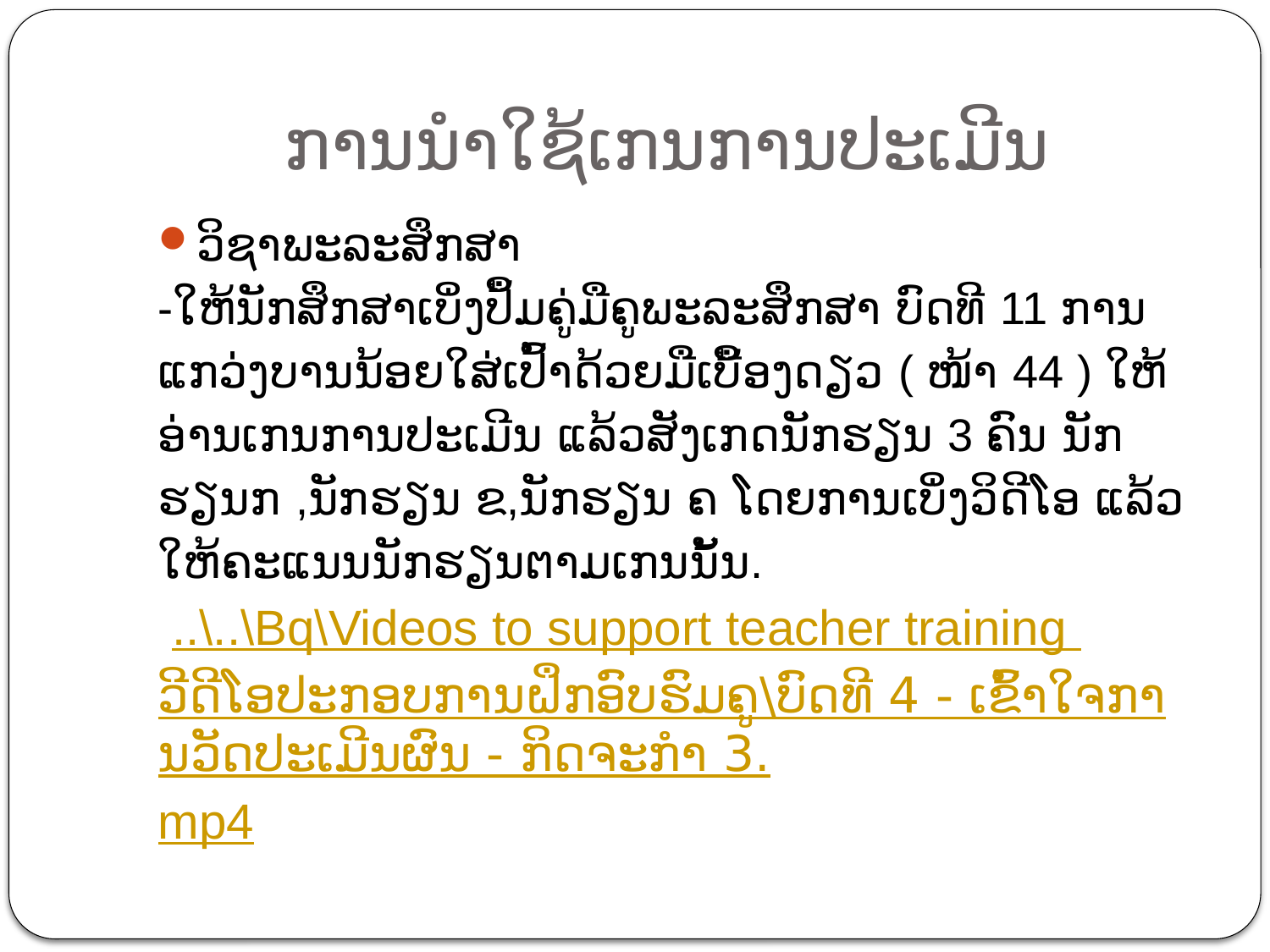

# ການນຳໃຊ້ເກນການປະເມີນ
ວິຊາພະລະສຶກສາ
-ໃຫ້ນັກສຶກສາເບິ່ງປຶ້ມຄູ່ມືຄູພະລະສຶກສາ ບົດທີ 11 ການແກວ່ງບານນ້ອຍໃສ່ເປົ້າດ້ວຍມືເບື້ອງດຽວ ( ໜ້າ 44 ) ໃຫ້ອ່ານເກນການປະເມີນ ແລ້ວສັງເກດນັກຮຽນ 3 ຄົນ ນັກຮຽນກ ,ນັກຮຽນ ຂ,ນັກຮຽນ ຄ ໂດຍການເບິ່ງວິດີໂອ ແລ້ວໃຫ້ຄະແນນນັກຮຽນຕາມເກນນັ້ນ.
 ..\..\Bq\Videos to support teacher training ວີ​ດີ​ໂອ​ປະ​ກອບ​ການ​ຝຶກ​ອົບ​ຮົມ​ຄູ\ບົດທີ 4 - ເຂົ້າໃຈການວັດປະເມີນຜົນ - ກິດຈະກຳ 3.mp4